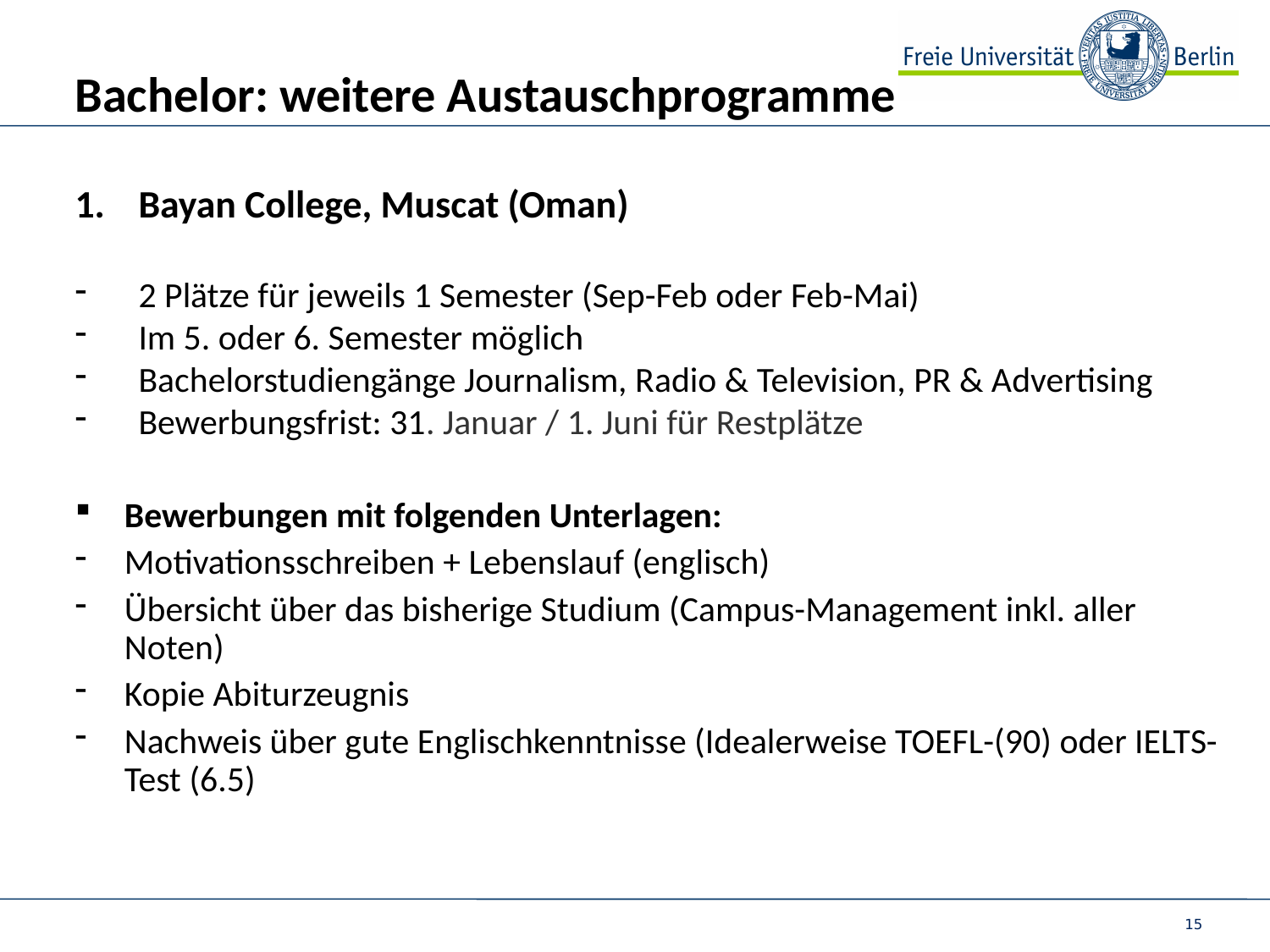

# Bachelor: weitere Austauschprogramme

1. 	Bayan College, Muscat (Oman)

2 Plätze für jeweils 1 Semester (Sep-Feb oder Feb-Mai)
Im 5. oder 6. Semester möglich
Bachelorstudiengänge Journalism, Radio & Television, PR & Advertising
Bewerbungsfrist: 31. Januar / 1. Juni für Restplätze

Bewerbungen mit folgenden Unterlagen:
Motivationsschreiben + Lebenslauf (englisch)
Übersicht über das bisherige Studium (Campus-Management inkl. aller Noten)
Kopie Abiturzeugnis
Nachweis über gute Englischkenntnisse (Idealerweise TOEFL-(90) oder IELTS-Test (6.5)